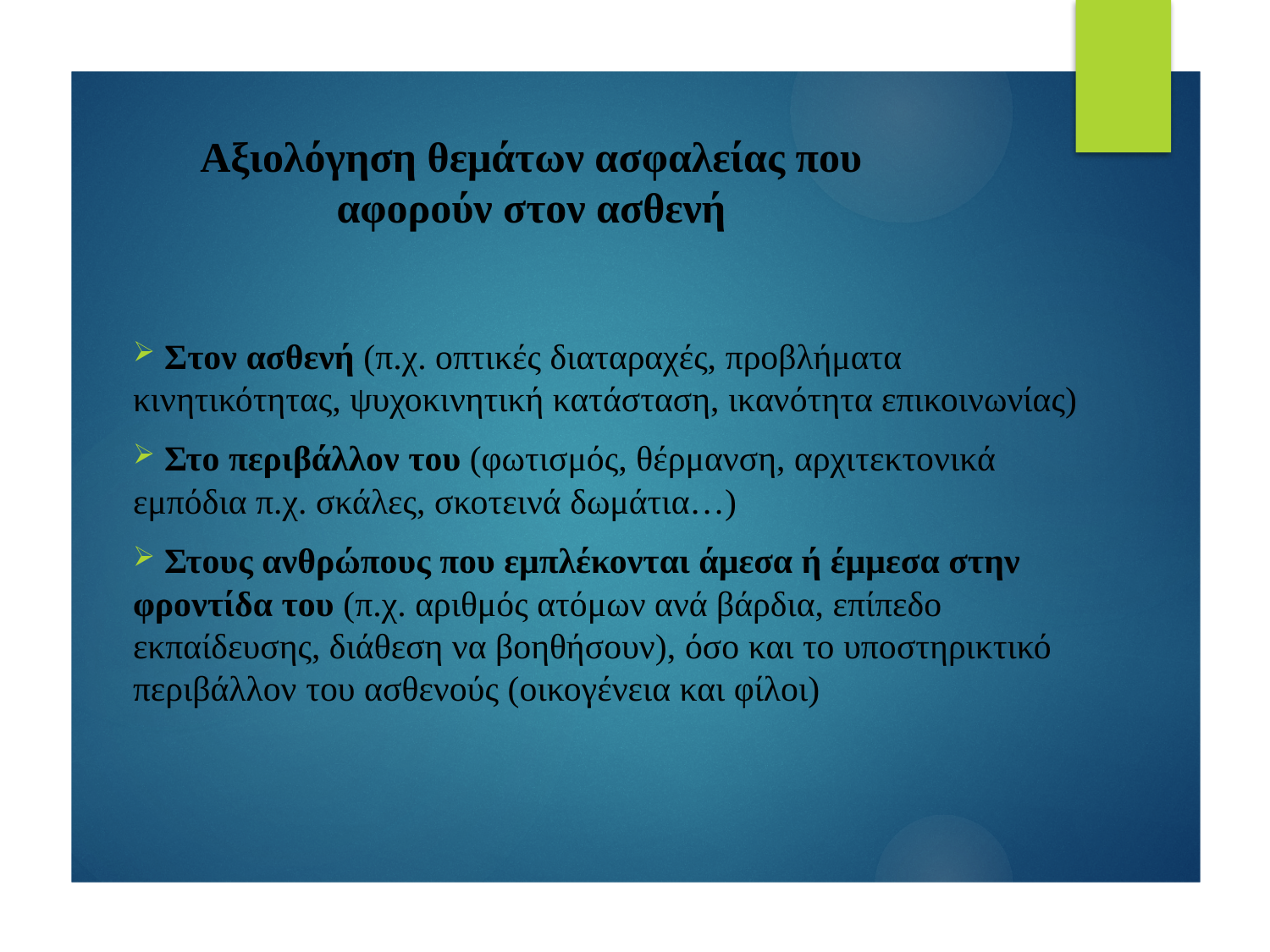

# Αξιολόγηση θεμάτων ασφαλείας που αφορούν στον ασθενή
 στον ασθενή (π.χ. οπτικές διαταραχές, προβλήματα κινητικότητας, ψυχοκινητική κατάσταση, ικανότητα επικοινωνίας)
 Στο περιβάλλον του (φωτισμός, θέρμανση, αρχιτεκτονικά εμπόδια π.χ. σκάλες, σκοτεινά δωμάτια…)
 Στους ανθρώπους που εμπλέκονται άμεσα ή έμμεσα στην φροντίδα του (π.χ. αριθμός ατόμων ανά βάρδια, επίπεδο εκπαίδευσης, διάθεση να βοηθήσουν), όσο και το υποστηρικτικό περιβάλλον του ασθενούς (οικογένεια και φίλοι)